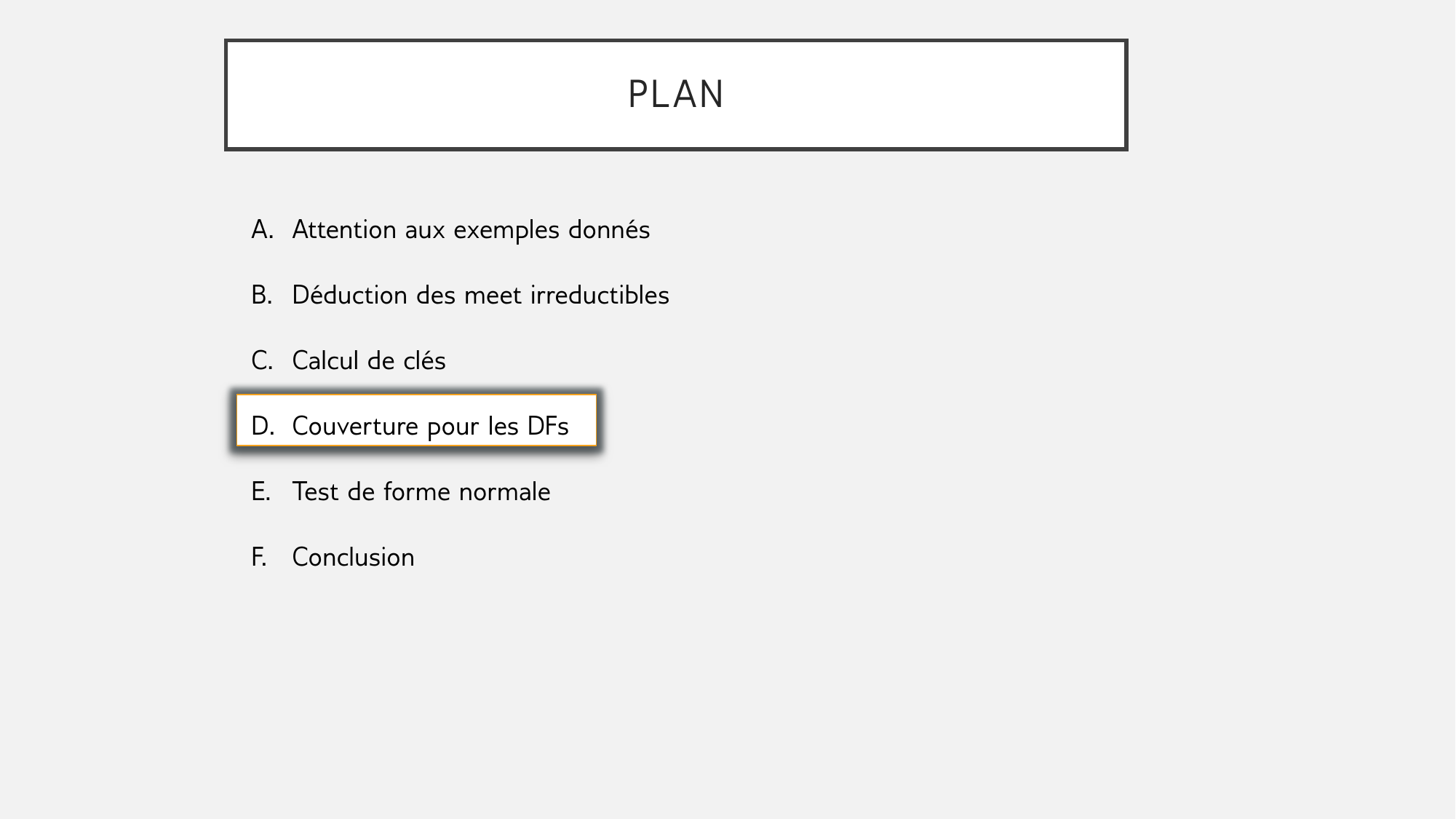

Plan
Attention aux exemples donnés
Déduction des meet irreductibles
Calcul de clés
Couverture pour les DFs
Test de forme normale
Conclusion